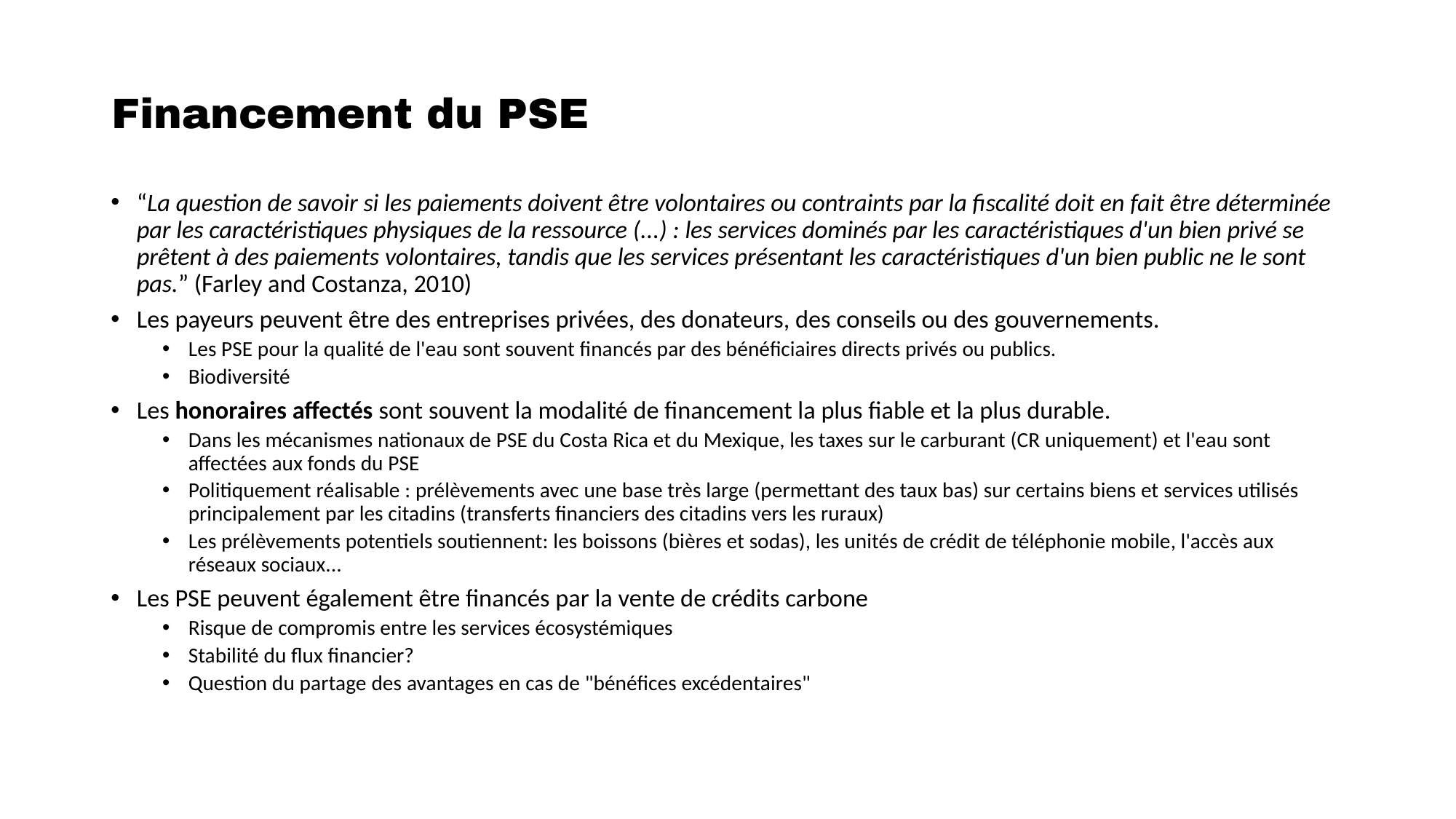

# Financement du PSE
“La question de savoir si les paiements doivent être volontaires ou contraints par la fiscalité doit en fait être déterminée par les caractéristiques physiques de la ressource (...) : les services dominés par les caractéristiques d'un bien privé se prêtent à des paiements volontaires, tandis que les services présentant les caractéristiques d'un bien public ne le sont pas.” (Farley and Costanza, 2010)
Les payeurs peuvent être des entreprises privées, des donateurs, des conseils ou des gouvernements.
Les PSE pour la qualité de l'eau sont souvent financés par des bénéficiaires directs privés ou publics.
Biodiversité
Les honoraires affectés sont souvent la modalité de financement la plus fiable et la plus durable.
Dans les mécanismes nationaux de PSE du Costa Rica et du Mexique, les taxes sur le carburant (CR uniquement) et l'eau sont affectées aux fonds du PSE
Politiquement réalisable : prélèvements avec une base très large (permettant des taux bas) sur certains biens et services utilisés principalement par les citadins (transferts financiers des citadins vers les ruraux)
Les prélèvements potentiels soutiennent: les boissons (bières et sodas), les unités de crédit de téléphonie mobile, l'accès aux réseaux sociaux...
Les PSE peuvent également être financés par la vente de crédits carbone
Risque de compromis entre les services écosystémiques
Stabilité du flux financier?
Question du partage des avantages en cas de "bénéfices excédentaires"